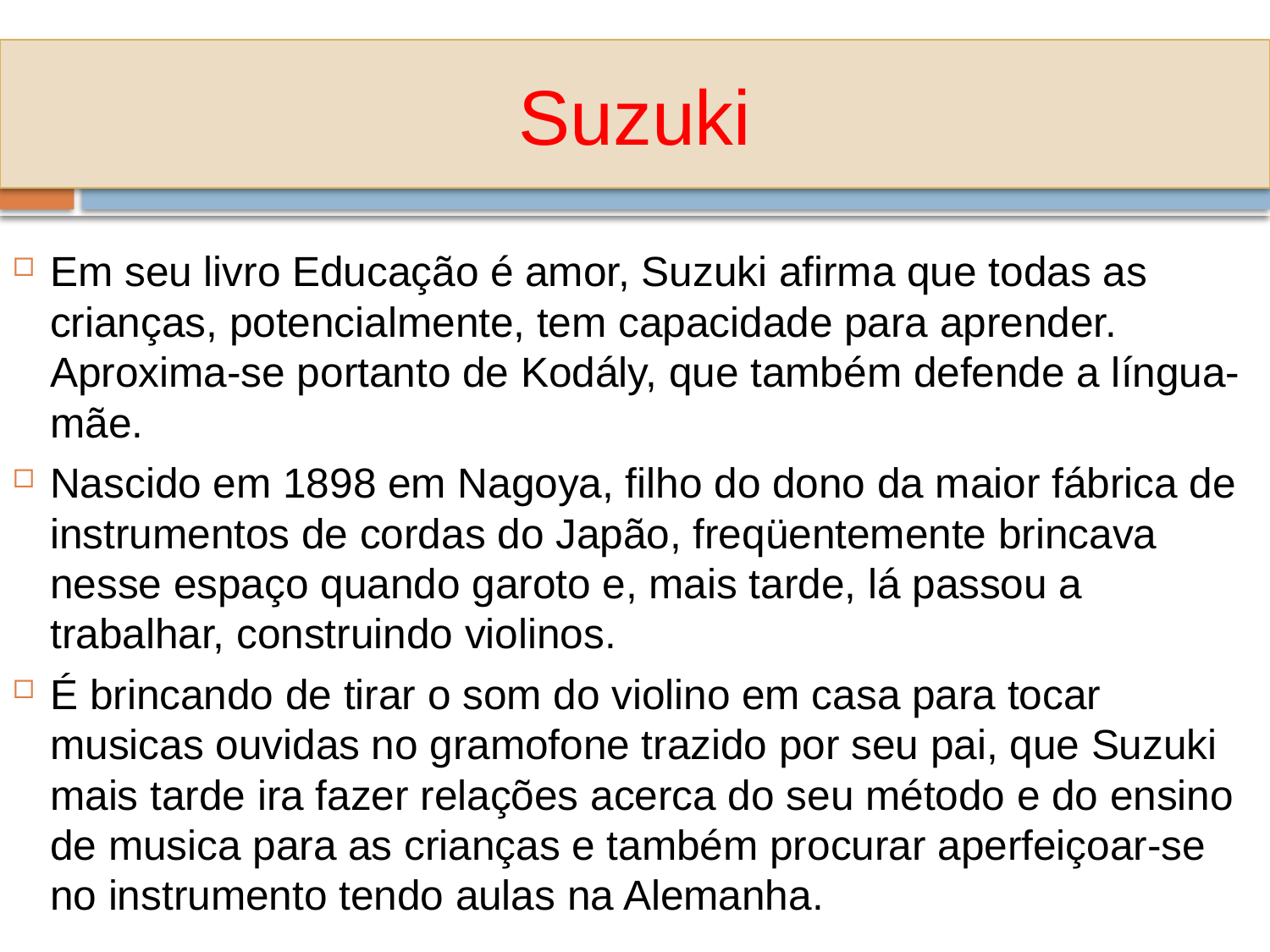

# Suzuki

Em seu livro Educação é amor, Suzuki afirma que todas as crianças, potencialmente, tem capacidade para aprender. Aproxima-se portanto de Kodály, que também defende a língua-mãe.
Nascido em 1898 em Nagoya, filho do dono da maior fábrica de instrumentos de cordas do Japão, freqüentemente brincava nesse espaço quando garoto e, mais tarde, lá passou a trabalhar, construindo violinos.
É brincando de tirar o som do violino em casa para tocar musicas ouvidas no gramofone trazido por seu pai, que Suzuki mais tarde ira fazer relações acerca do seu método e do ensino de musica para as crianças e também procurar aperfeiçoar-se no instrumento tendo aulas na Alemanha.